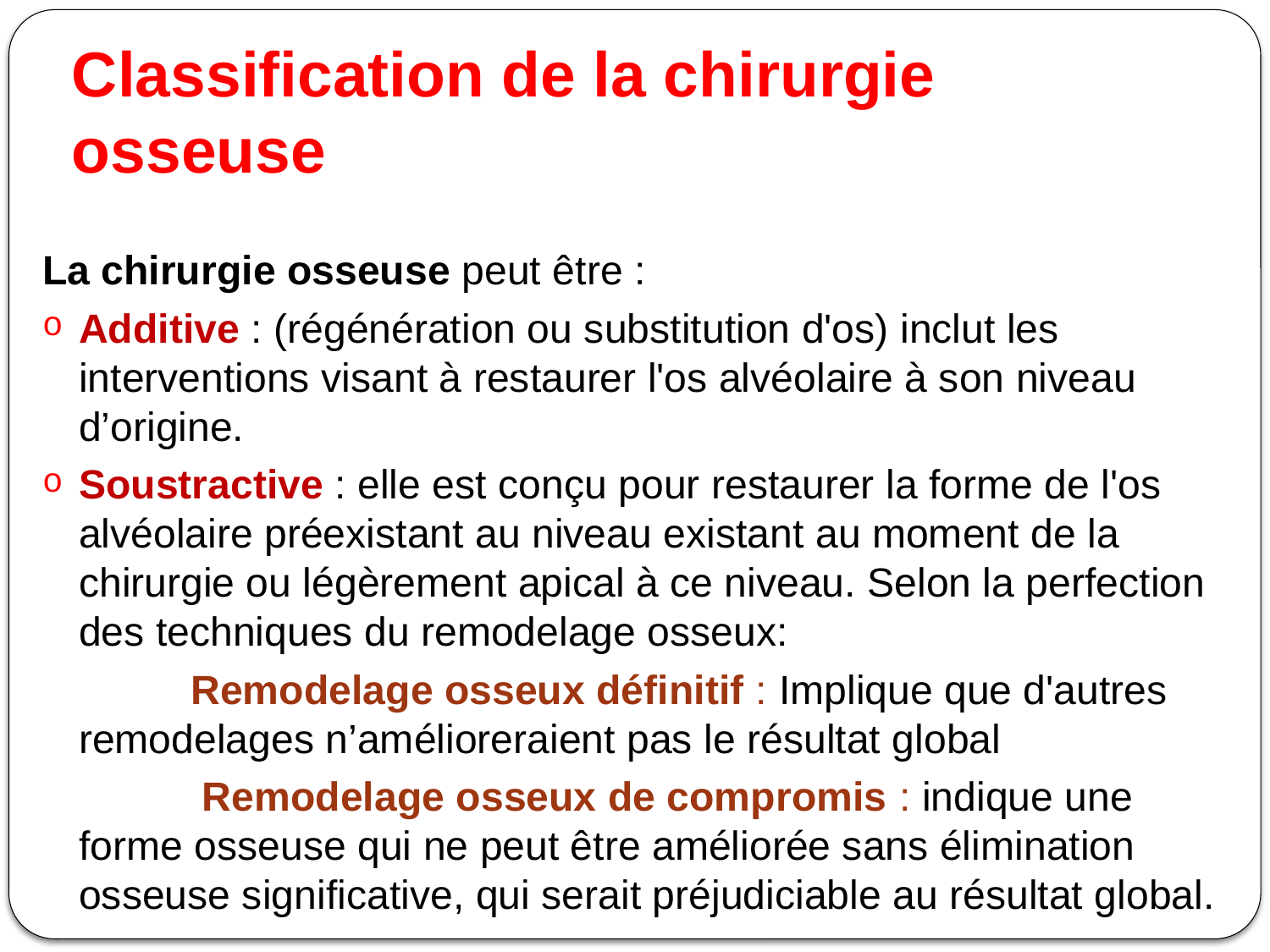

# Classification de la chirurgie osseuse
La chirurgie osseuse peut être :
Additive : (régénération ou substitution d'os) inclut les interventions visant à restaurer l'os alvéolaire à son niveau d’origine.
Soustractive : elle est conçu pour restaurer la forme de l'os alvéolaire préexistant au niveau existant au moment de la chirurgie ou légèrement apical à ce niveau. Selon la perfection des techniques du remodelage osseux:
             Remodelage osseux définitif : Implique que d'autres remodelages n’amélioreraient pas le résultat global
              Remodelage osseux de compromis : indique une forme osseuse qui ne peut être améliorée sans élimination osseuse significative, qui serait préjudiciable au résultat global.